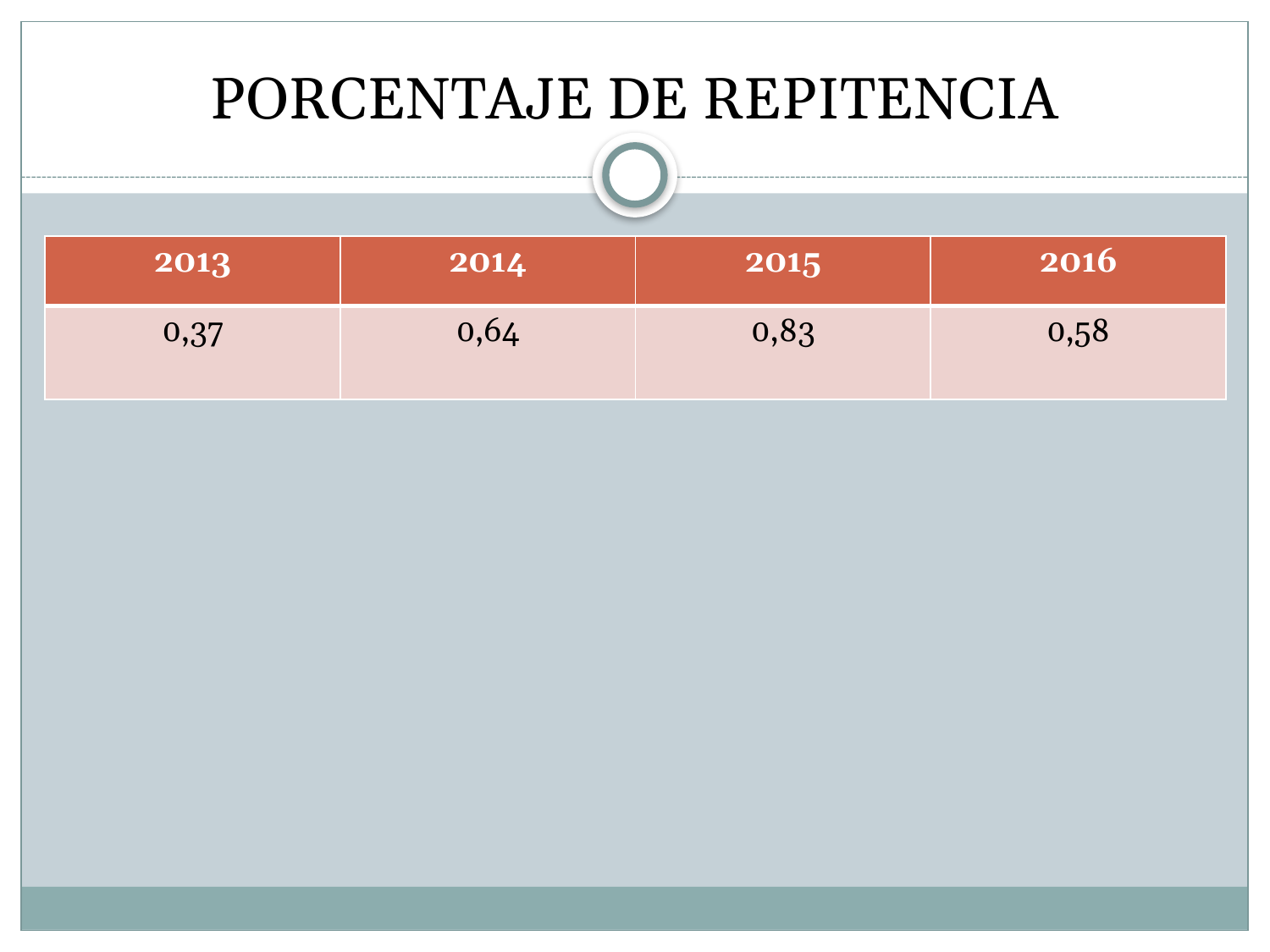

# PORCENTAJE DE REPITENCIA
| 2013 | 2014 | 2015 | 2016 |
| --- | --- | --- | --- |
| 0,37 | 0,64 | 0,83 | 0,58 |